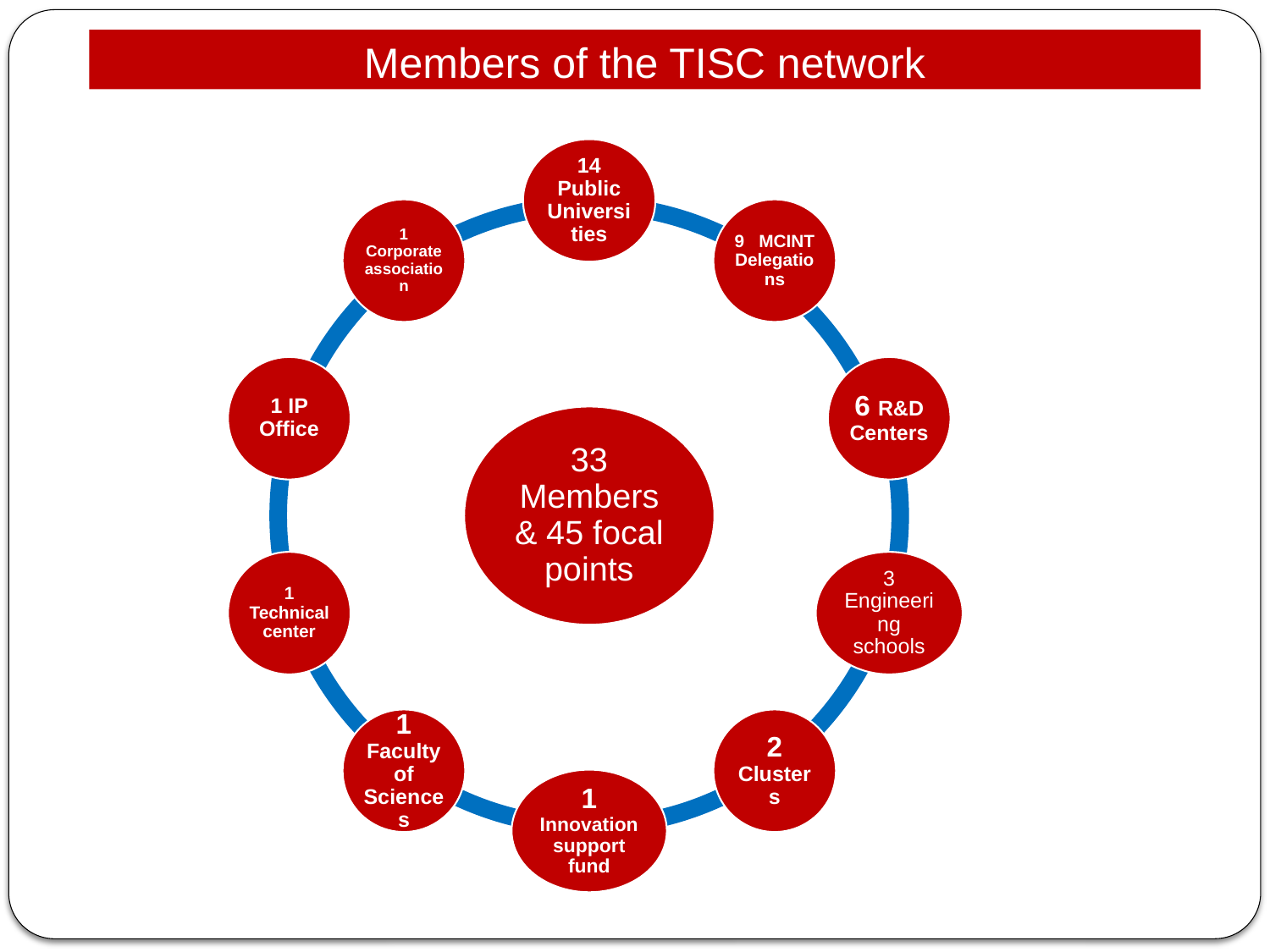

Members of the TISC network
33 Members & 45 focal points
14 Public Universities
9   MCINT Delegations
6 R&D Centers
3 Engineering schools
2 Clusters
1 Innovation support fund
1 Faculty of Sciences
1 Technical center
1 IP Office
1 Corporate association